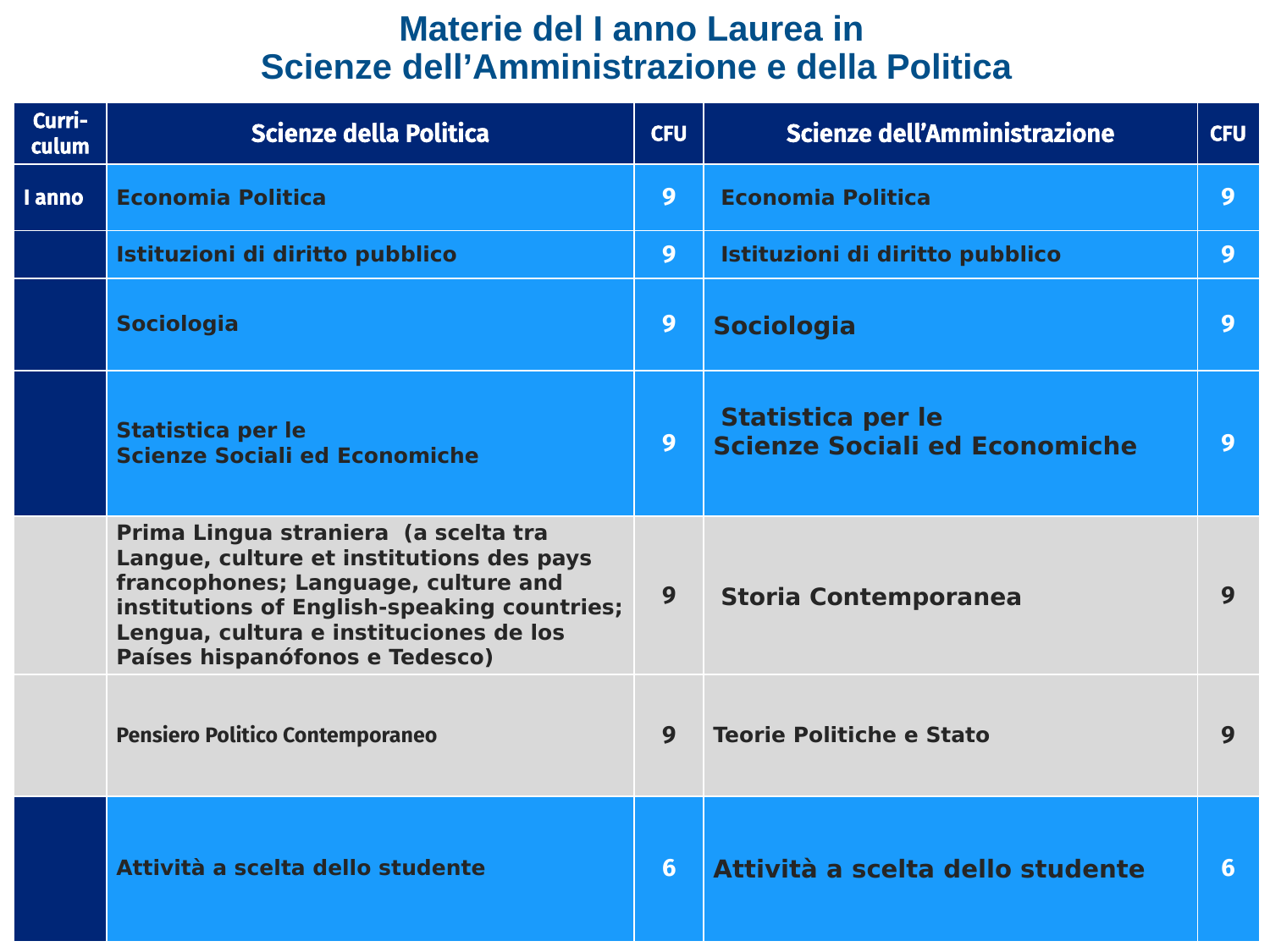

# Materie del I anno Laurea in Scienze dell’Amministrazione e della Politica
| Curri- culum | Scienze della Politica | CFU | Scienze dell’Amministrazione | CFU |
| --- | --- | --- | --- | --- |
| I anno | Economia Politica | 9 | Economia Politica | 9 |
|  | Istituzioni di diritto pubblico | 9 | Istituzioni di diritto pubblico | 9 |
|  | Sociologia | 9 | Sociologia | 9 |
|  | Statistica per le Scienze Sociali ed Economiche | 9 | Statistica per le Scienze Sociali ed Economiche | 9 |
|  | Prima Lingua straniera (a scelta tra Langue, culture et institutions des pays francophones; Language, culture and institutions of English-speaking countries; Lengua, cultura e instituciones de los Países hispanófonos e Tedesco) | 9 | Storia Contemporanea | 9 |
|  | Pensiero Politico Contemporaneo | 9 | Teorie Politiche e Stato | 9 |
|  | Attività a scelta dello studente | 6 | Attività a scelta dello studente | 6 |
11